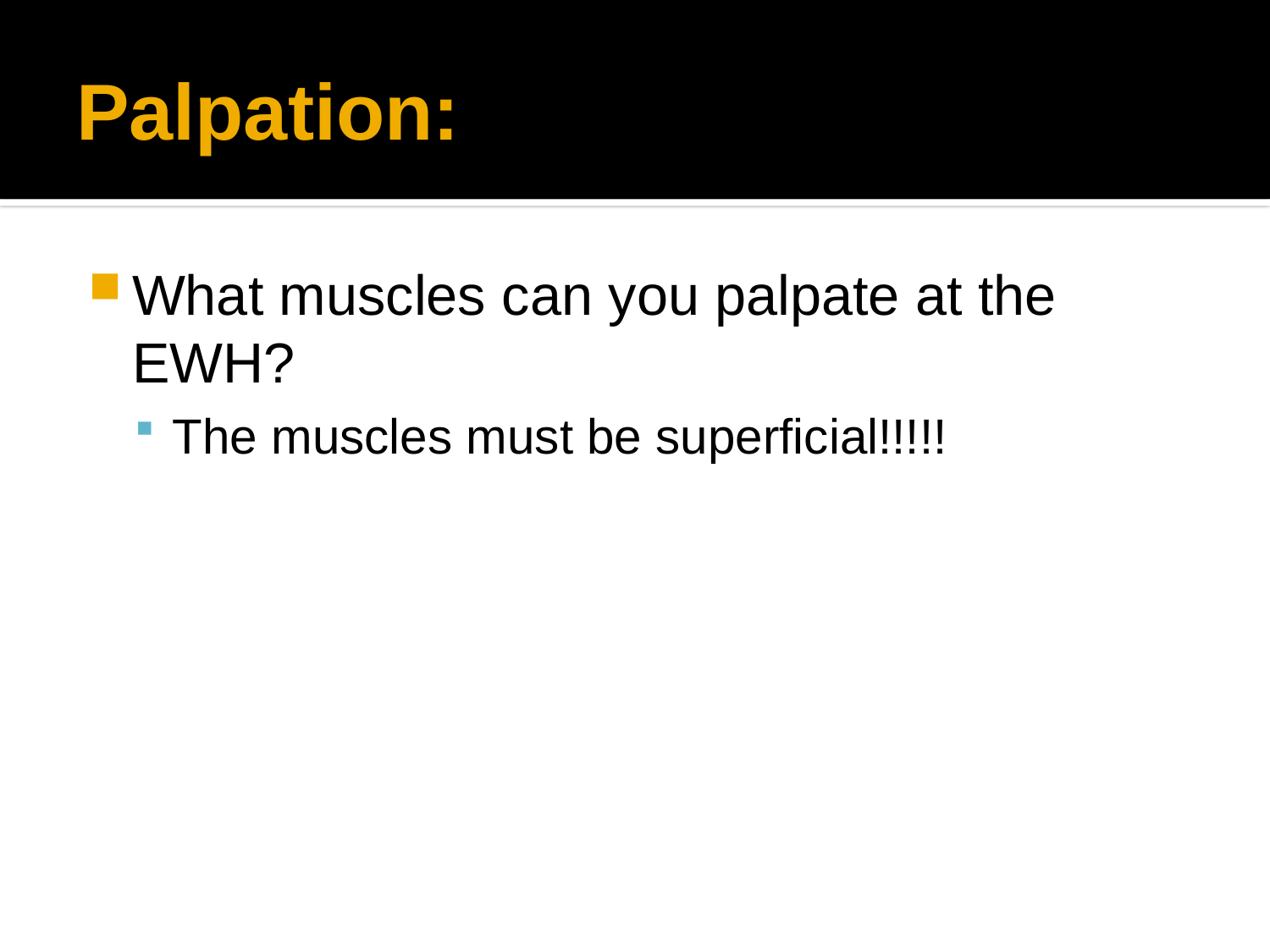

# Palpation:
What muscles can you palpate at the EWH?
The muscles must be superficial!!!!!